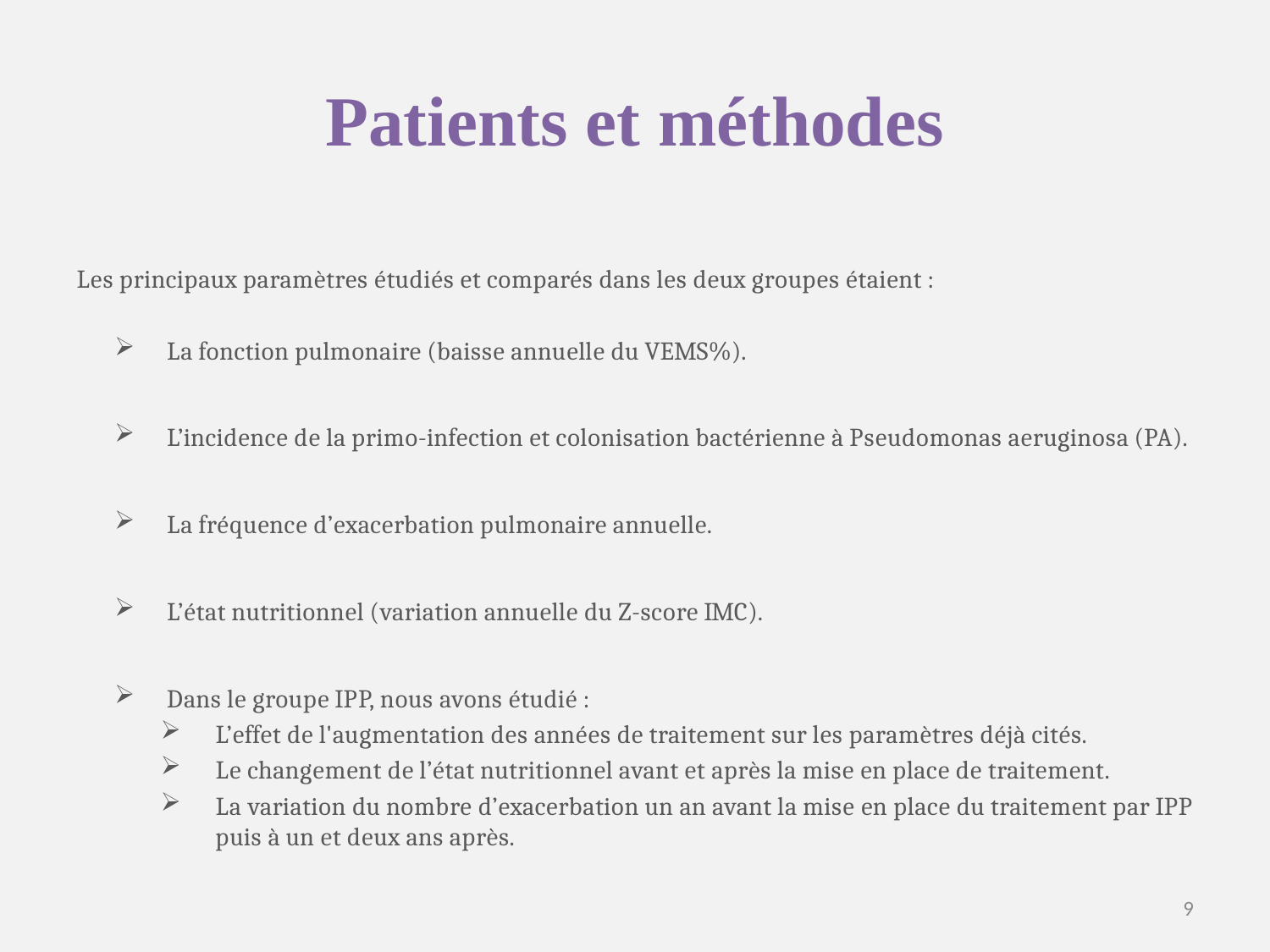

# Patients et méthodes
Les principaux paramètres étudiés et comparés dans les deux groupes étaient :

La fonction pulmonaire (baisse annuelle du VEMS%).

L’incidence de la primo-infection et colonisation bactérienne à Pseudomonas aeruginosa (PA).

La fréquence d’exacerbation pulmonaire annuelle.

L’état nutritionnel (variation annuelle du Z-score IMC).

Dans le groupe IPP, nous avons étudié :
L’effet de l'augmentation des années de traitement sur les paramètres déjà cités.
Le changement de l’état nutritionnel avant et après la mise en place de traitement.
La variation du nombre d’exacerbation un an avant la mise en place du traitement par IPP puis à un et deux ans après.

9